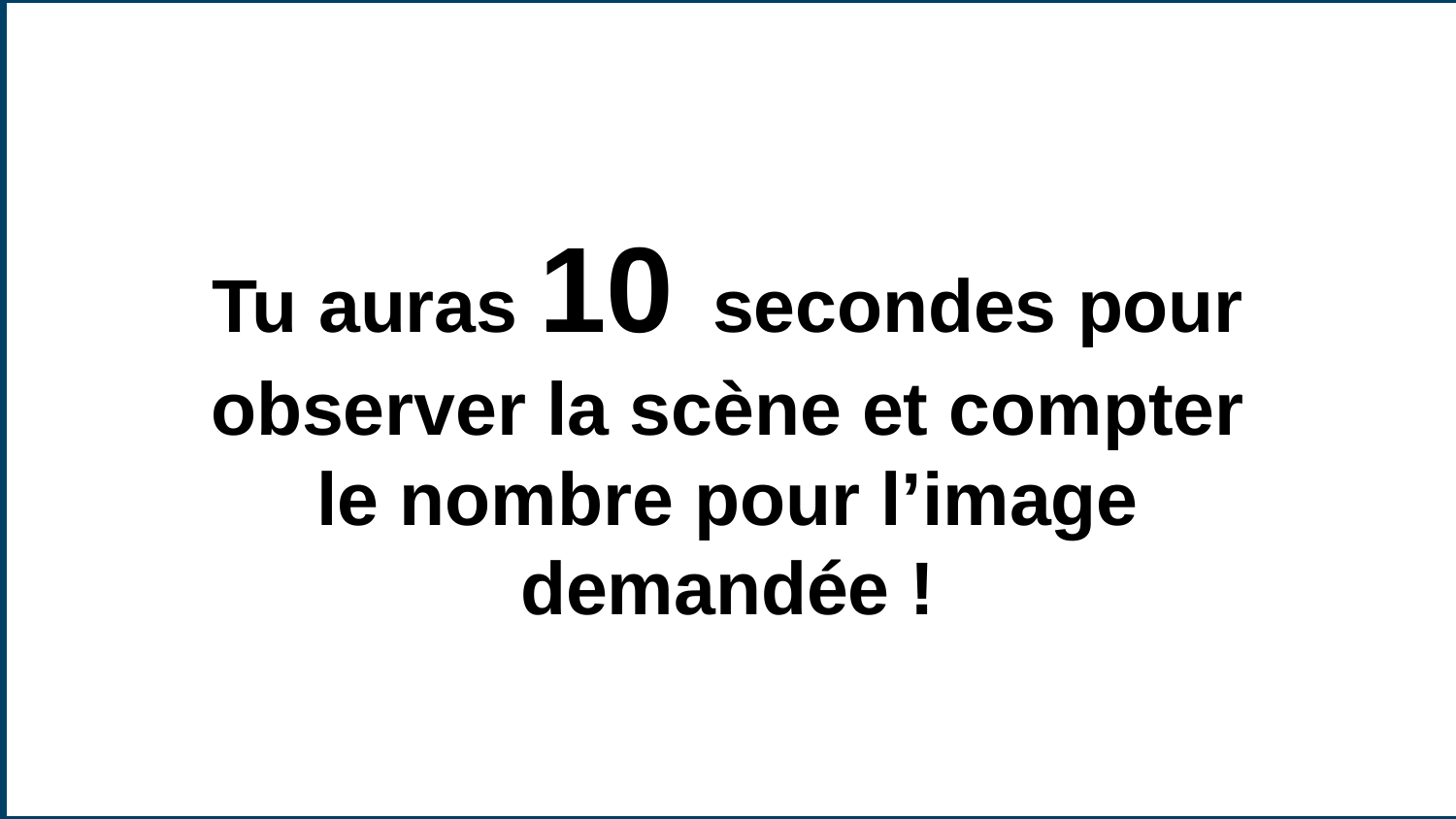

Tu auras 10 secondes pour observer la scène et compter le nombre pour l’image demandée !